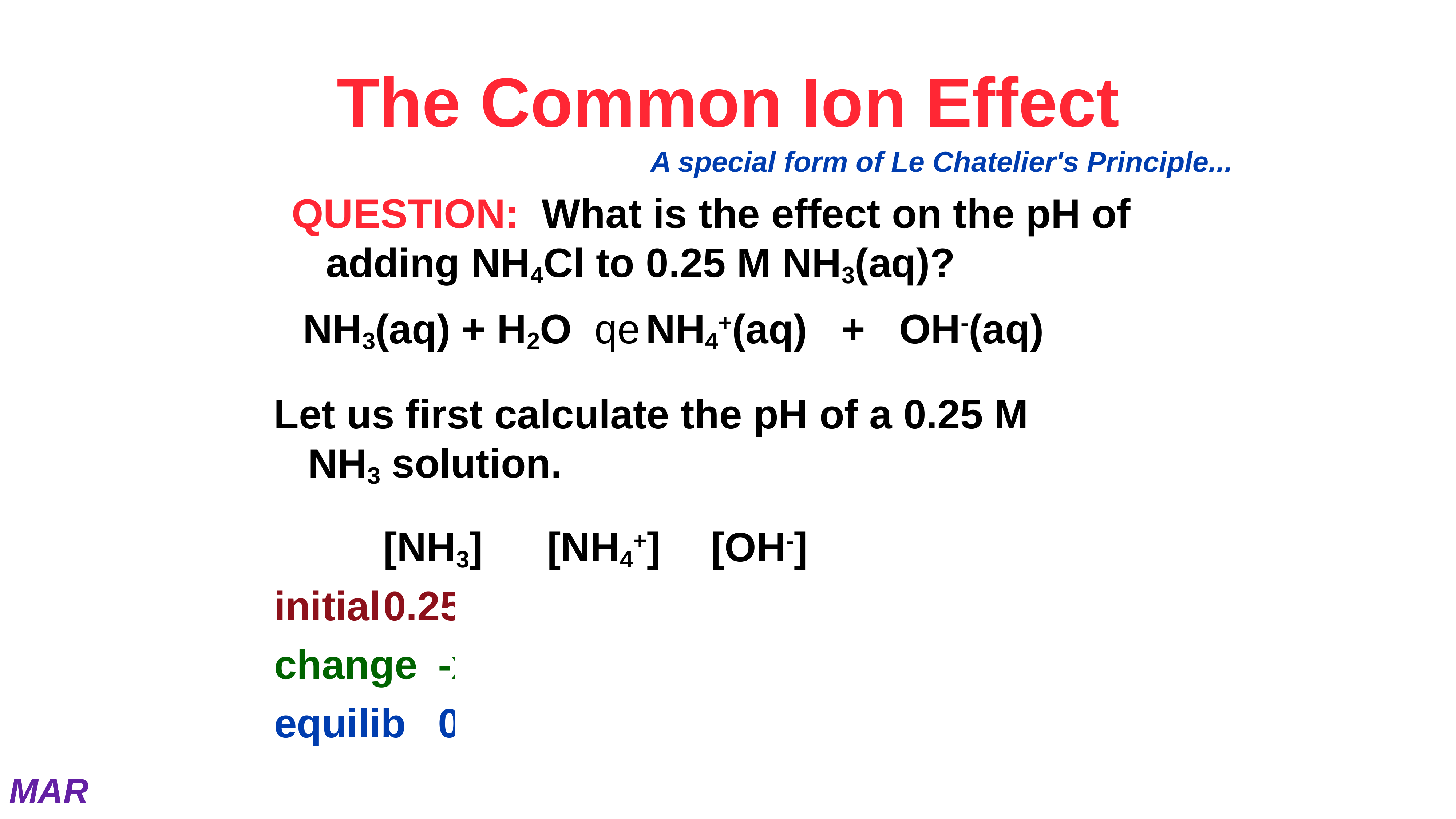

# The Common Ion Effect
A special form of Le Chatelier's Principle...
QUESTION:  What is the effect on the pH of adding NH4Cl to 0.25 M NH3(aq)?
 NH3(aq) + H2O  qe NH4+(aq)   +   OH-(aq)
Let us first calculate the pH of a 0.25 M NH3 solution.
		[NH3]		[NH4+]	[OH-]
initial	0.25		0		0
change	-x		+x		+x
equilib	0.25 - x	x 		x

MAR